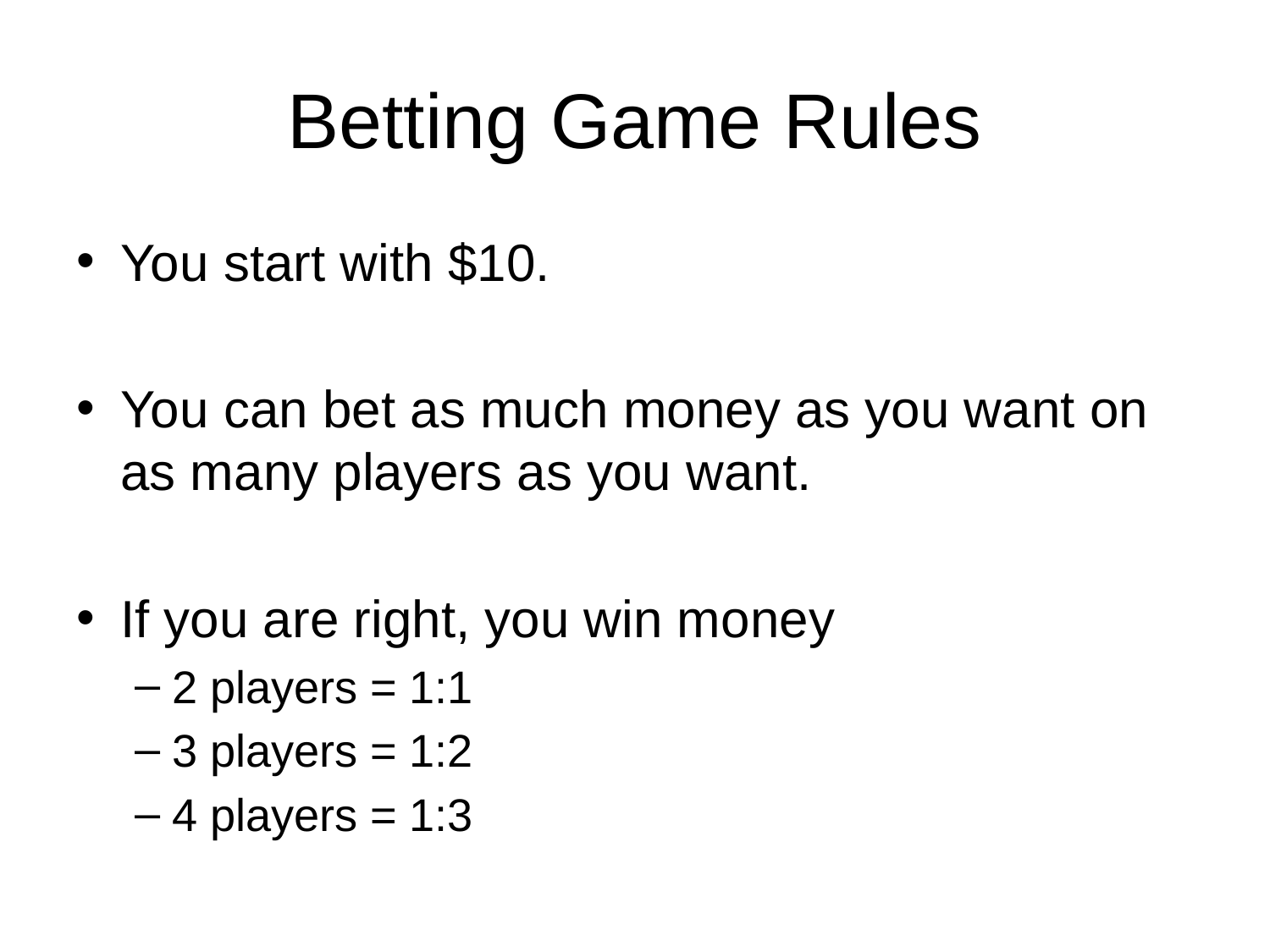

# Betting Game Rules
You start with $10.

You can bet as much money as you want on as many players as you want.

If you are right, you win money
2 players = 1:1
3 players = 1:2
4 players = 1:3